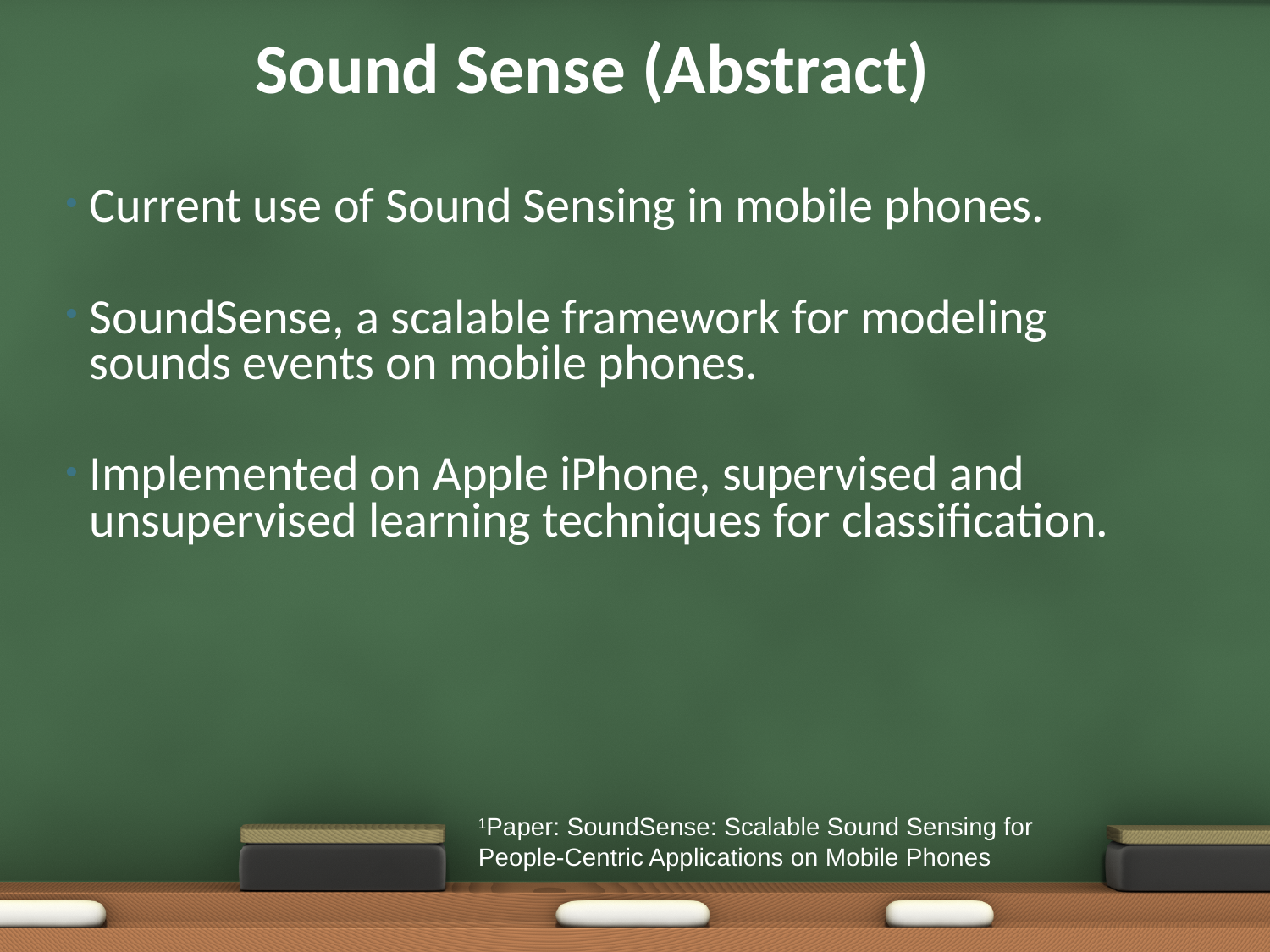

# Sound Sense (Abstract)
Current use of Sound Sensing in mobile phones.

SoundSense, a scalable framework for modeling sounds events on mobile phones.

Implemented on Apple iPhone, supervised and unsupervised learning techniques for classification.
1Paper: SoundSense: Scalable Sound Sensing for People-Centric Applications on Mobile Phones